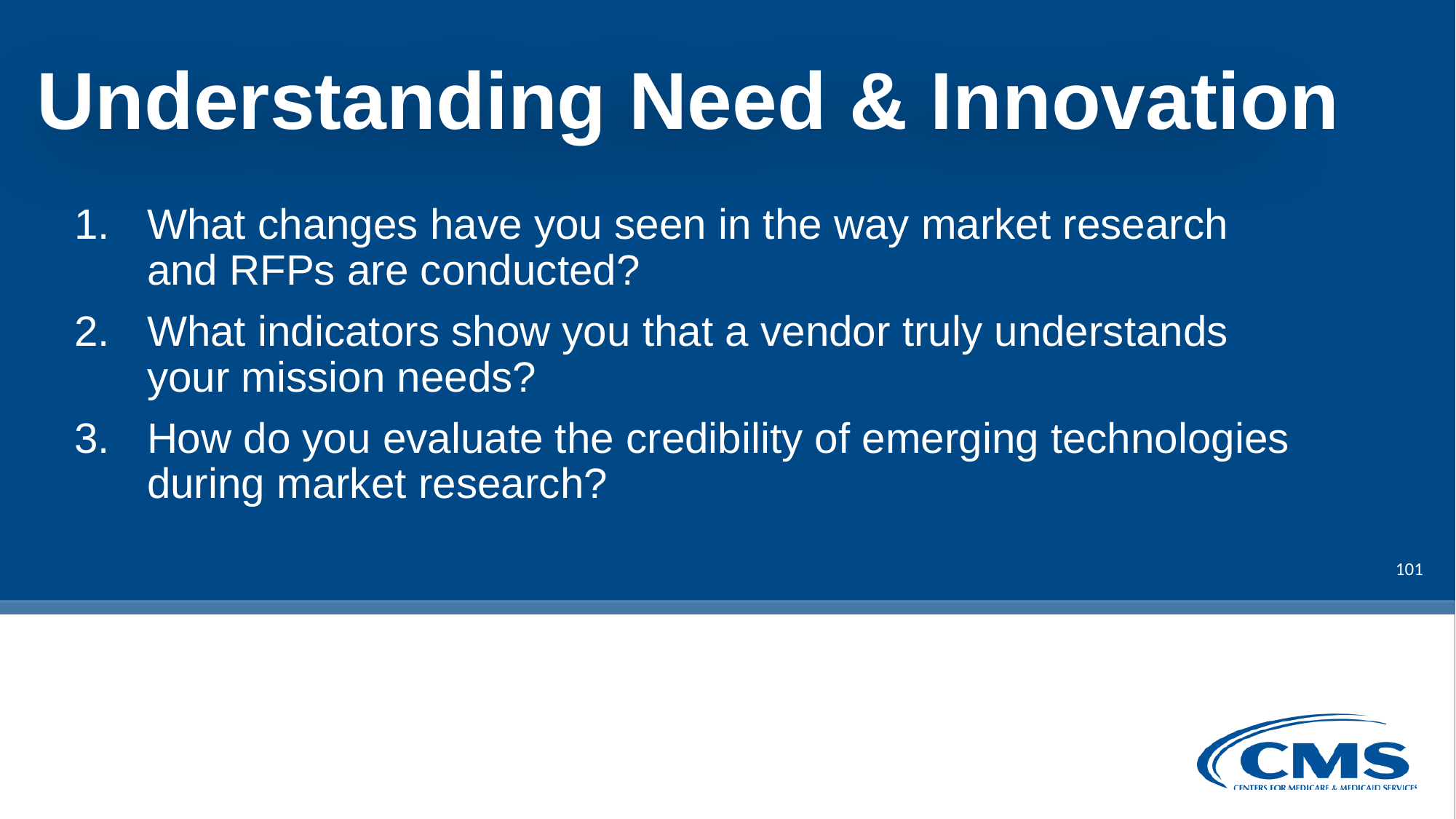

# Understanding Need & Innovation
What changes have you seen in the way market research and RFPs are conducted?
What indicators show you that a vendor truly understands your mission needs?
How do you evaluate the credibility of emerging technologies during market research?
101